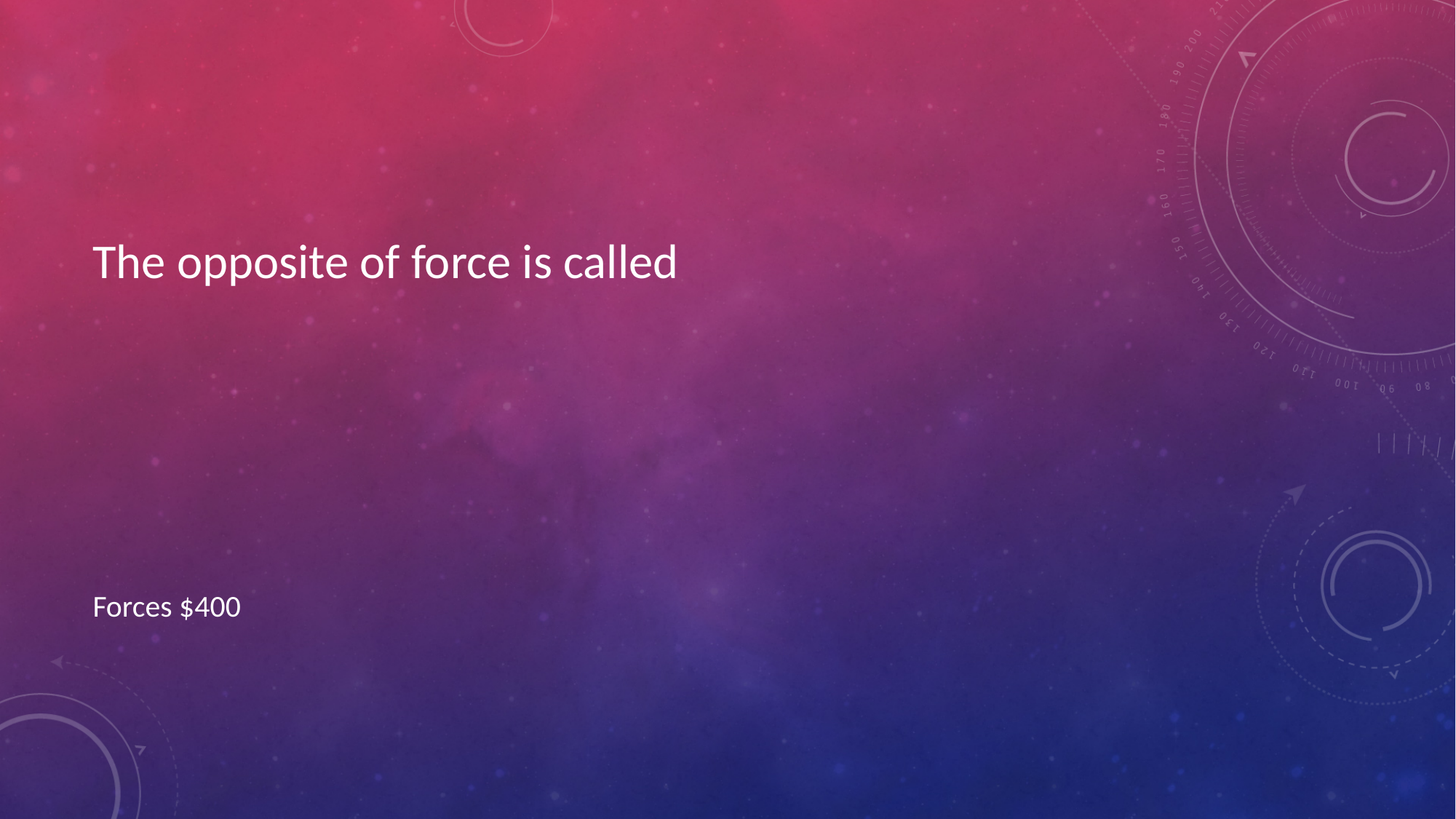

# The opposite of force is called
Forces $400